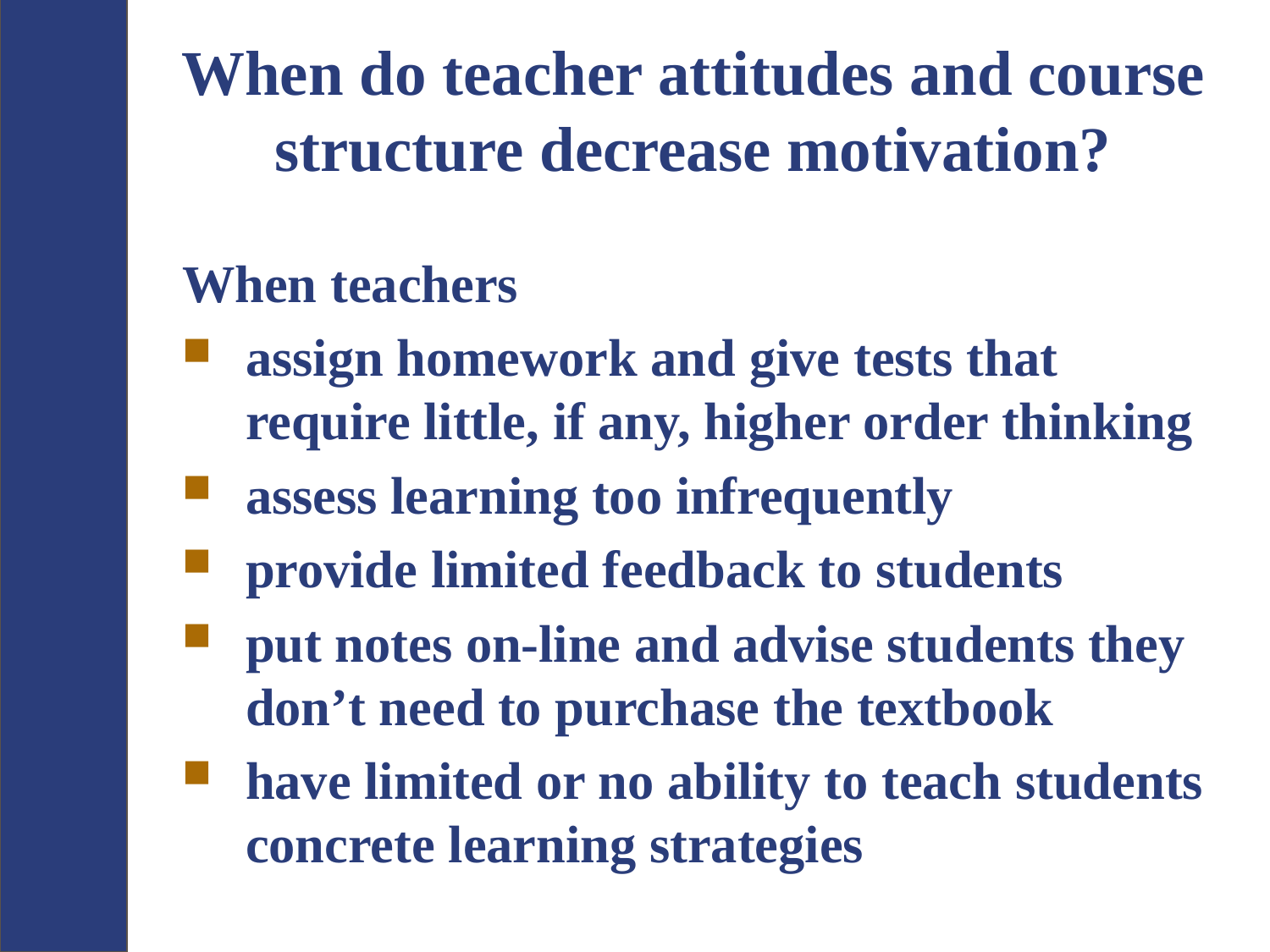

# When do teacher attitudes and course structure decrease motivation?
When teachers
assign homework and give tests that require little, if any, higher order thinking
assess learning too infrequently
provide limited feedback to students
put notes on-line and advise students they don’t need to purchase the textbook
have limited or no ability to teach students concrete learning strategies